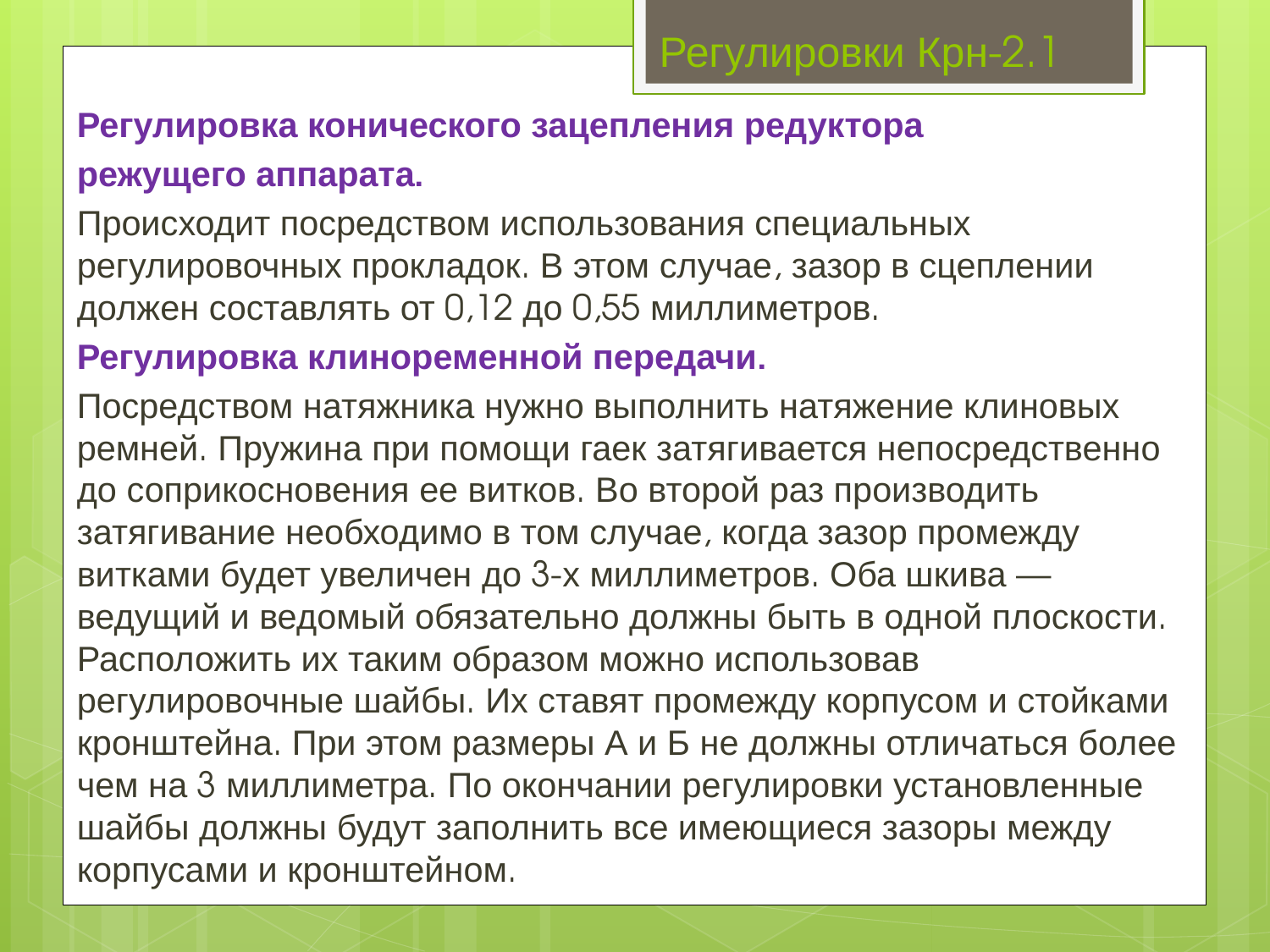

Регулировки Крн-2.1
Регулировка конического зацепления редуктора
режущего аппарата.
Происходит посредством использования специальных регулировочных прокладок. В этом случае, зазор в сцеплении должен составлять от 0,12 до 0,55 миллиметров.
Регулировка клиноременной передачи.
Посредством натяжника нужно выполнить натяжение клиновых ремней. Пружина при помощи гаек затягивается непосредственно до соприкосновения ее витков. Во второй раз производить затягивание необходимо в том случае, когда зазор промежду витками будет увеличен до 3-х миллиметров. Оба шкива — ведущий и ведомый обязательно должны быть в одной плоскости. Расположить их таким образом можно использовав регулировочные шайбы. Их ставят промежду корпусом и стойками кронштейна. При этом размеры А и Б не должны отличаться более чем на 3 миллиметра. По окончании регулировки установленные шайбы должны будут заполнить все имеющиеся зазоры между корпусами и кронштейном.